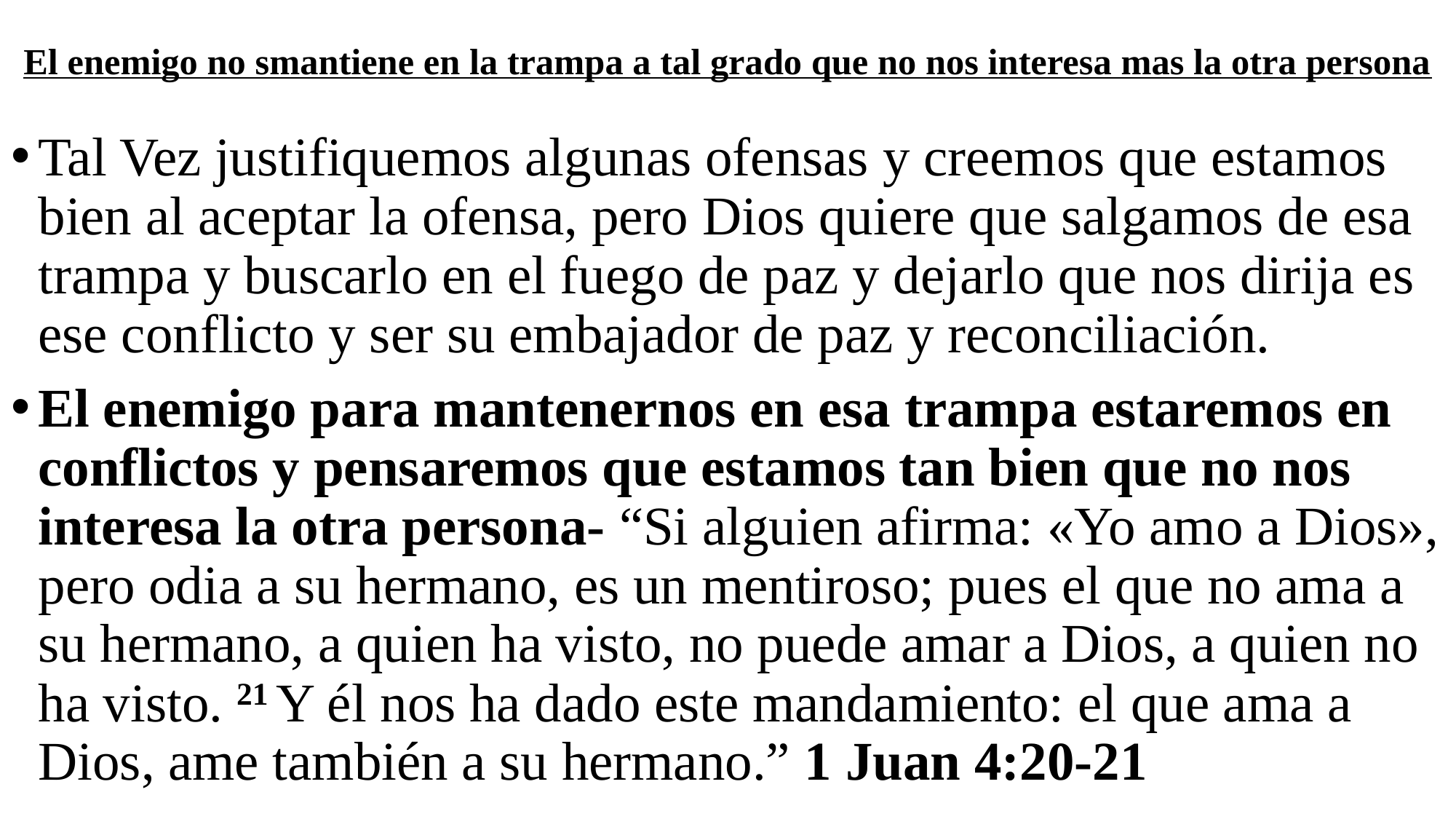

# El enemigo no smantiene en la trampa a tal grado que no nos interesa mas la otra persona
Tal Vez justifiquemos algunas ofensas y creemos que estamos bien al aceptar la ofensa, pero Dios quiere que salgamos de esa trampa y buscarlo en el fuego de paz y dejarlo que nos dirija es ese conflicto y ser su embajador de paz y reconciliación.
El enemigo para mantenernos en esa trampa estaremos en conflictos y pensaremos que estamos tan bien que no nos interesa la otra persona- “Si alguien afirma: «Yo amo a Dios», pero odia a su hermano, es un mentiroso; pues el que no ama a su hermano, a quien ha visto, no puede amar a Dios, a quien no ha visto. 21 Y él nos ha dado este mandamiento: el que ama a Dios, ame también a su hermano.” 1 Juan 4:20-21